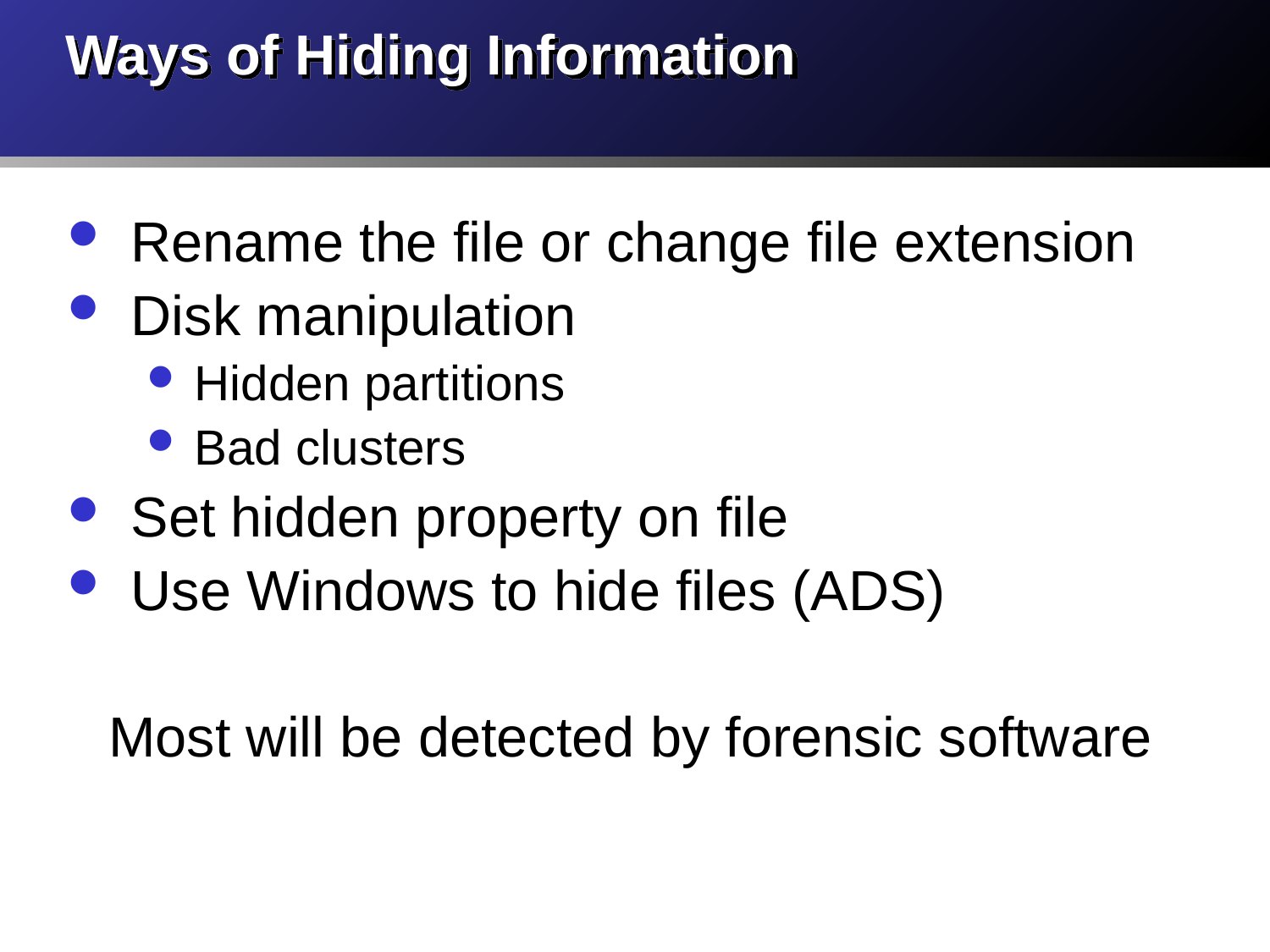

# Ways of Hiding Information
Rename the file or change file extension
Disk manipulation
Hidden partitions
Bad clusters
Set hidden property on file
Use Windows to hide files (ADS)

Most will be detected by forensic software